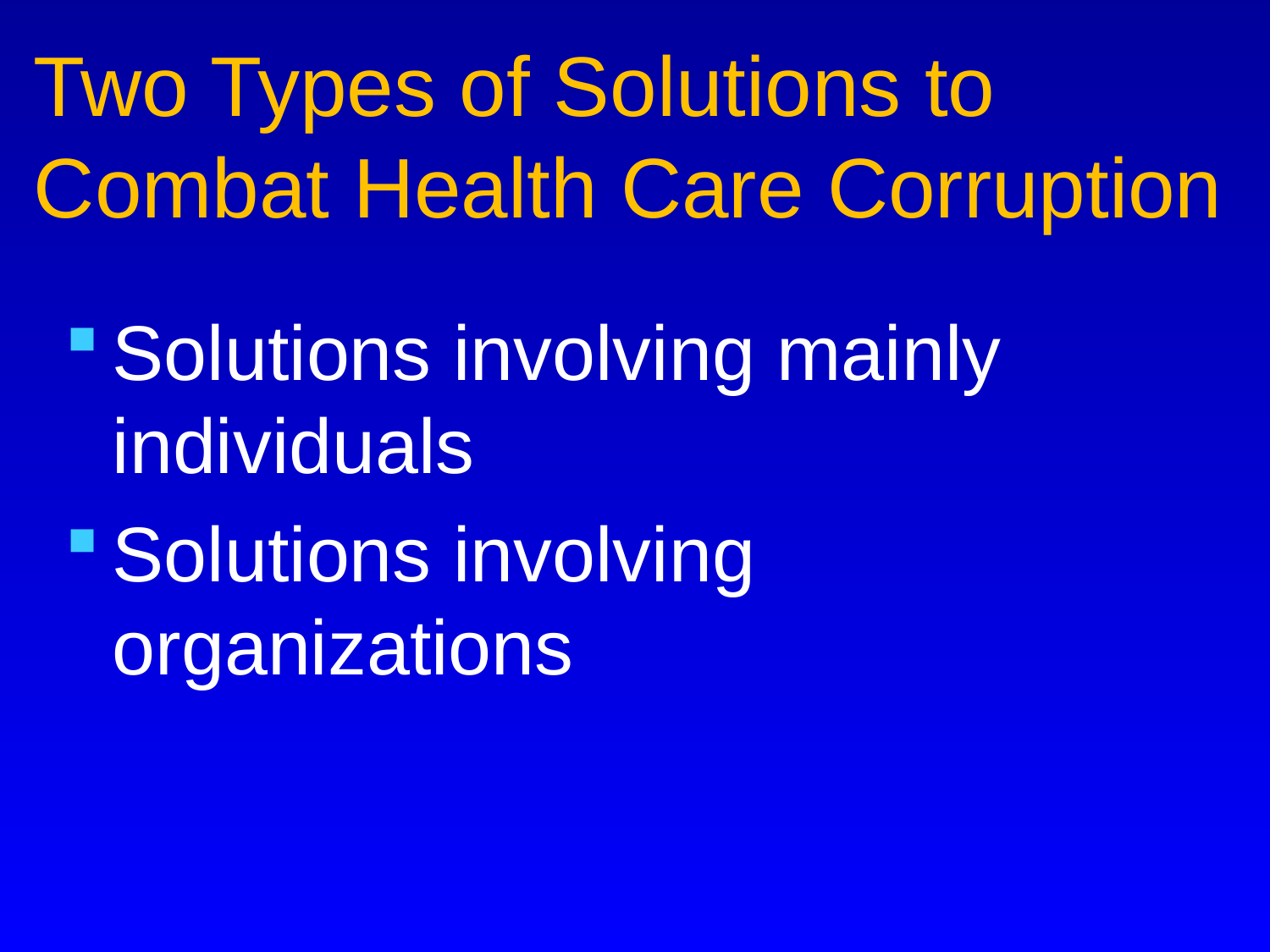

# Two Types of Solutions to Combat Health Care Corruption
Solutions involving mainly individuals
Solutions involving organizations